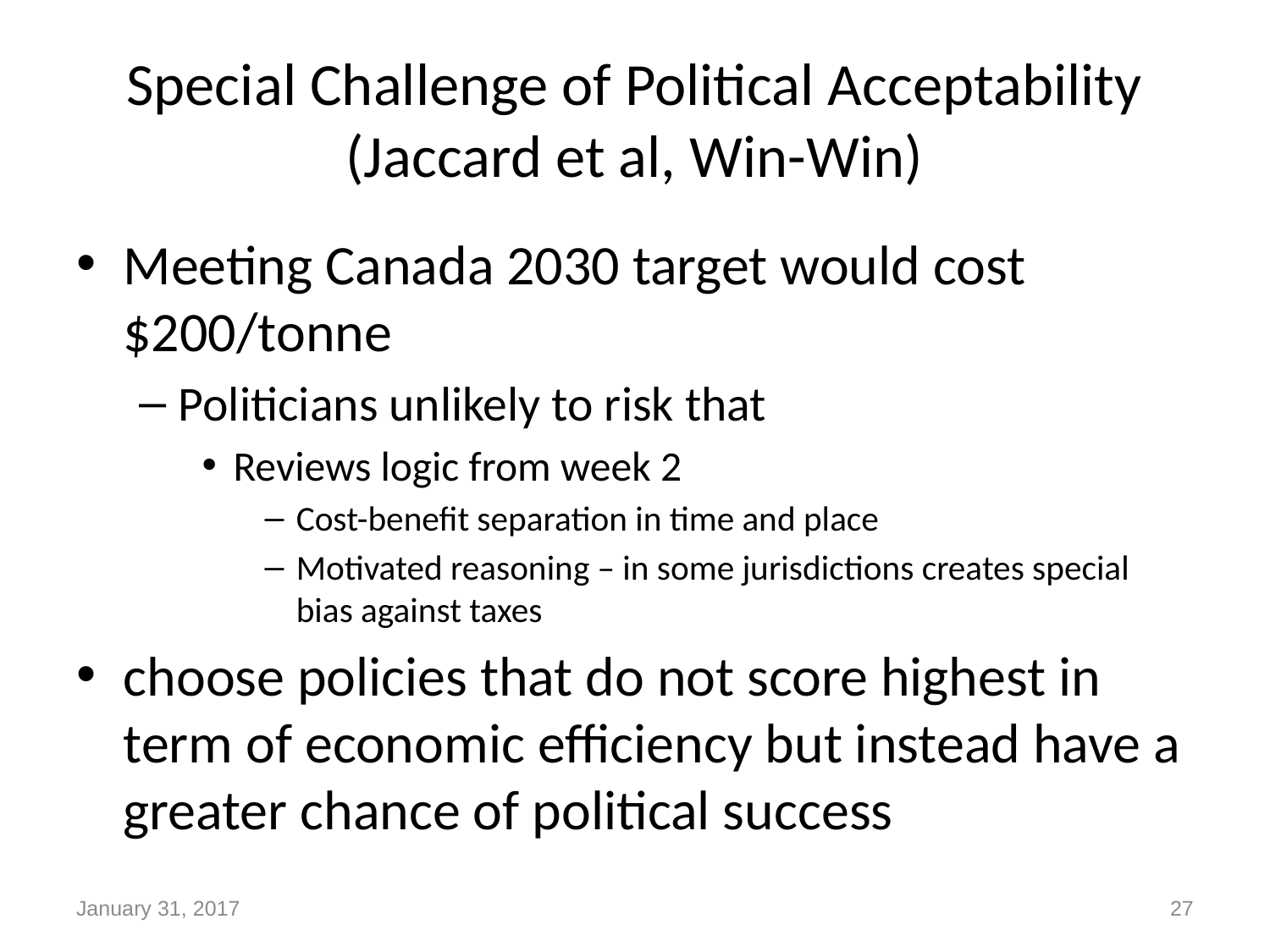

# Special Challenge of Political Acceptability (Jaccard et al, Win-Win)
Meeting Canada 2030 target would cost $200/tonne
Politicians unlikely to risk that
Reviews logic from week 2
Cost-benefit separation in time and place
Motivated reasoning – in some jurisdictions creates special bias against taxes
choose policies that do not score highest in term of economic efficiency but instead have a greater chance of political success
January 31, 2017

27